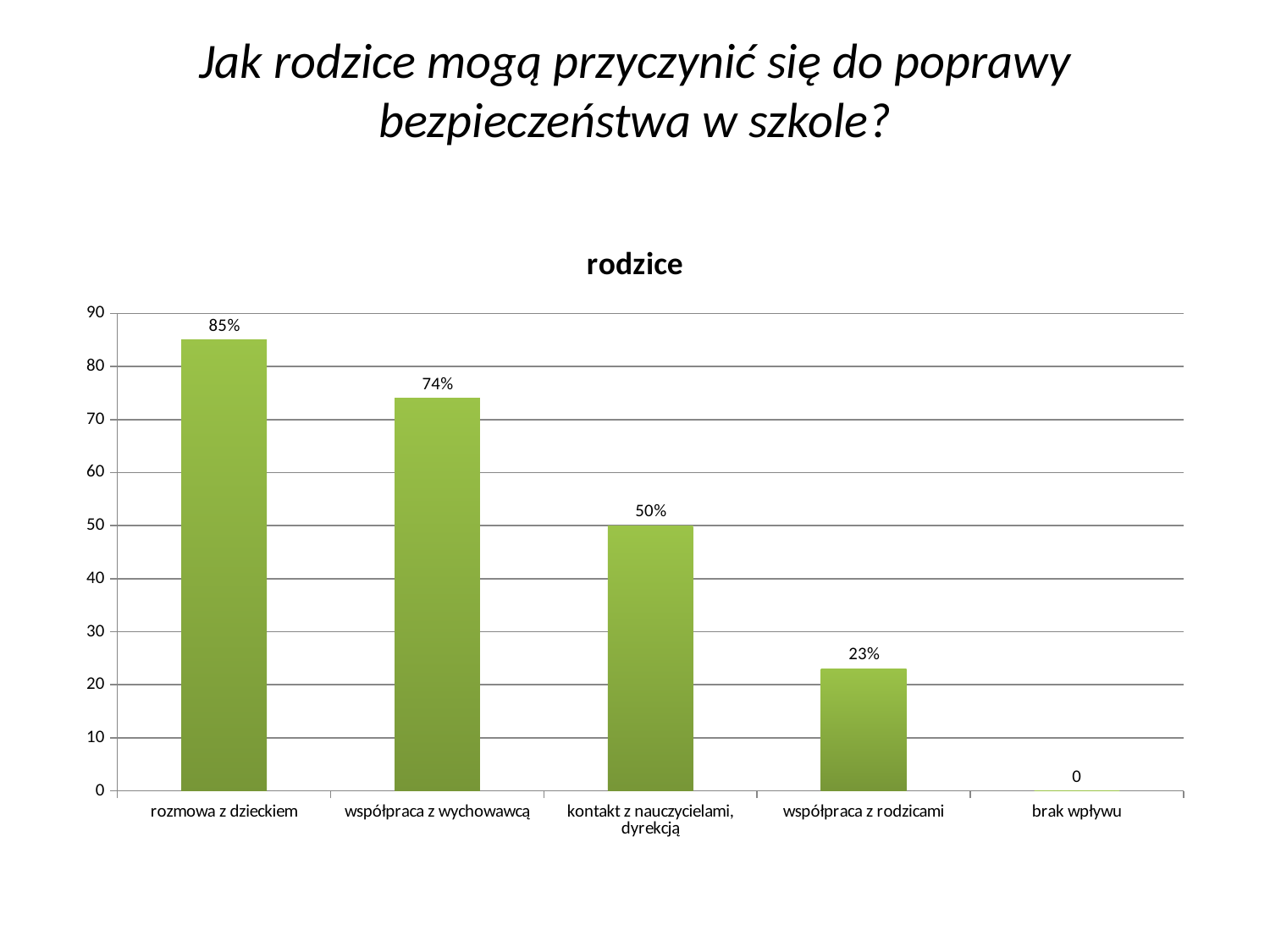

# Jak rodzice mogą przyczynić się do poprawy bezpieczeństwa w szkole?

### Chart:

| Category | rodzice |
|---|---|
| rozmowa z dzieckiem | 85.0 |
| współpraca z wychowawcą | 74.0 |
| kontakt z nauczycielami, dyrekcją | 50.0 |
| współpraca z rodzicami | 23.0 |
| brak wpływu | 0.0 |